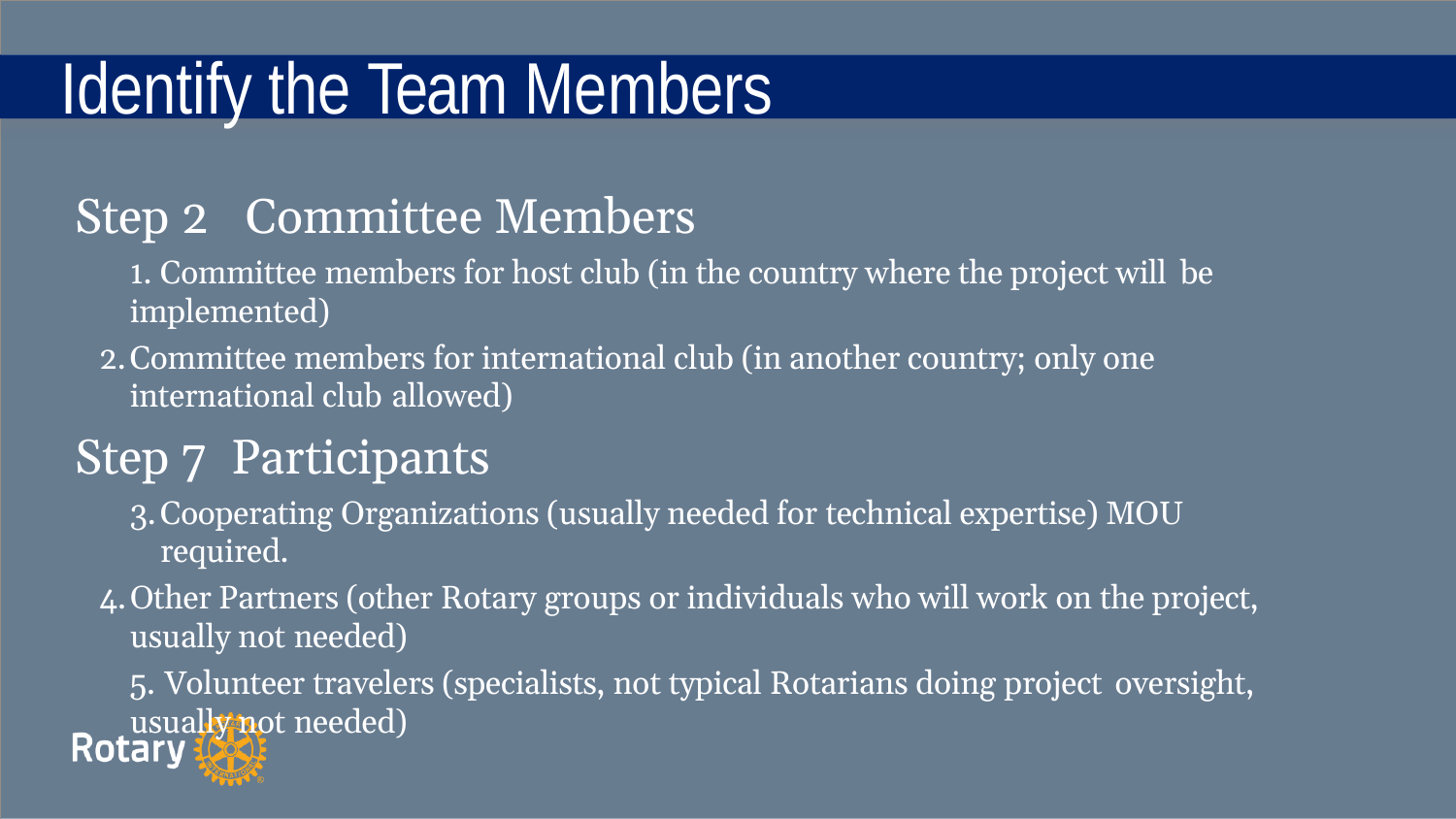

# Identify the Team Members
Step 2	Committee Members
Committee members for host club (in the country where the project will be
implemented)
Committee members for international club (in another country; only one  international club allowed)
Step 7	Participants
Cooperating Organizations (usually needed for technical expertise) MOU required.
Other Partners (other Rotary groups or individuals who will work on the project,  usually not needed)
Volunteer travelers (specialists, not typical Rotarians doing project oversight,
usually not needed)